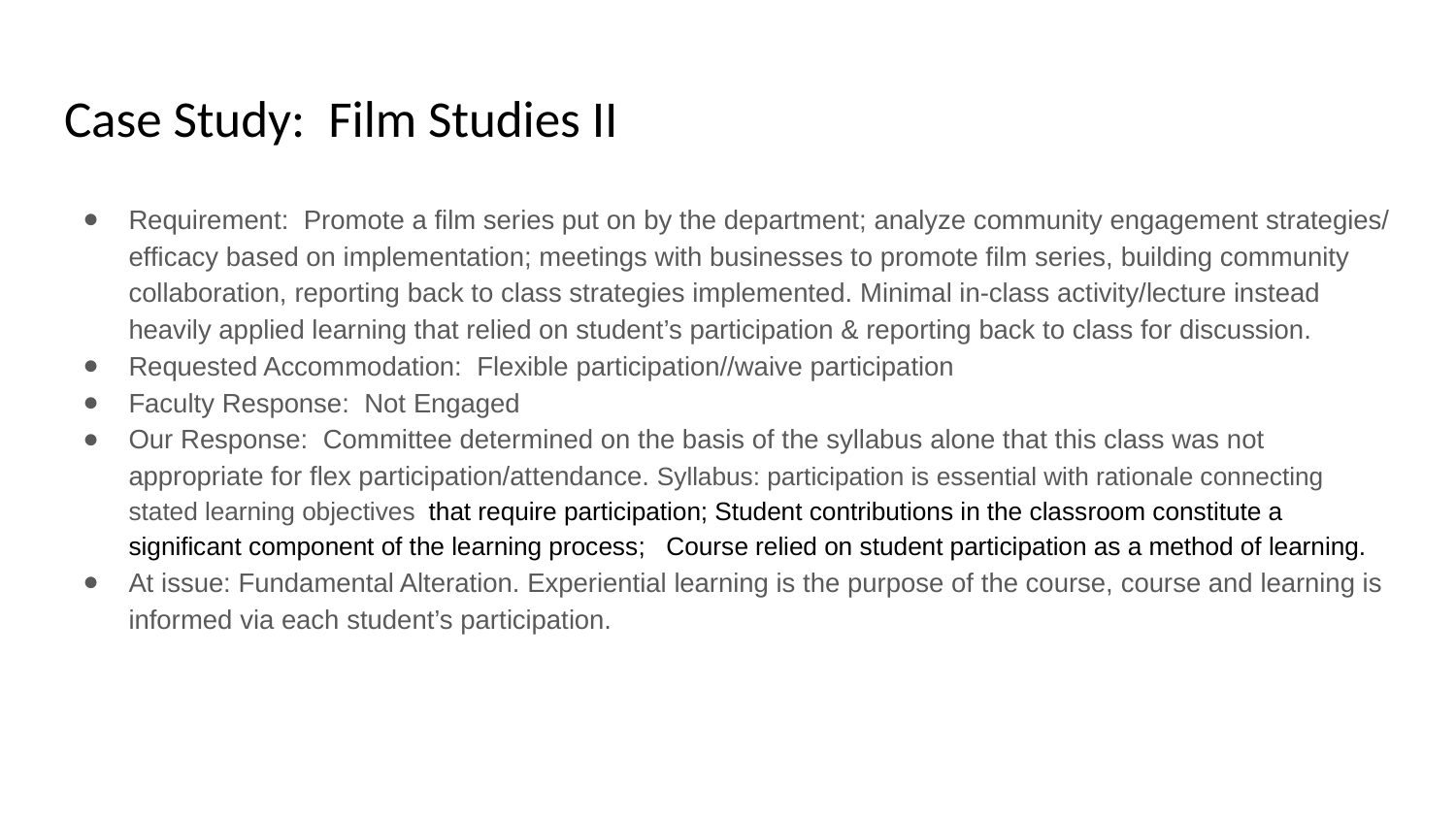

# Case Study:  Film Studies II
Requirement:  Promote a film series put on by the department; analyze community engagement strategies/ efficacy based on implementation; meetings with businesses to promote film series, building community collaboration, reporting back to class strategies implemented. Minimal in-class activity/lecture instead heavily applied learning that relied on student’s participation & reporting back to class for discussion.
Requested Accommodation:  Flexible participation//waive participation
Faculty Response:  Not Engaged
Our Response:  Committee determined on the basis of the syllabus alone that this class was not appropriate for flex participation/attendance. Syllabus: participation is essential with rationale connecting stated learning objectives  that require participation; Student contributions in the classroom constitute a significant component of the learning process;   Course relied on student participation as a method of learning.
At issue: Fundamental Alteration. Experiential learning is the purpose of the course, course and learning is informed via each student’s participation.